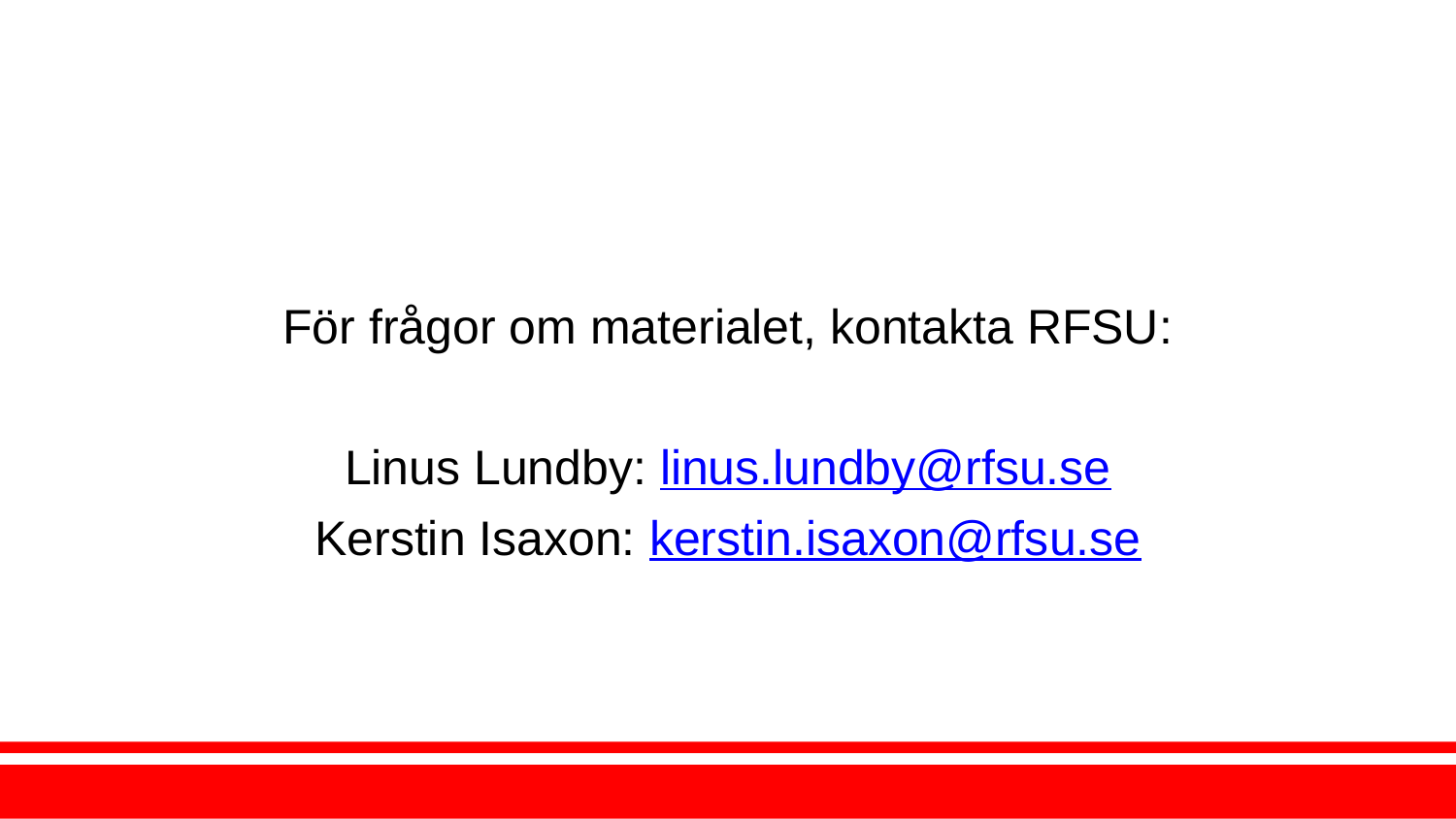

#

För frågor om materialet, kontakta RFSU:

Linus Lundby: linus.lundby@rfsu.se
Kerstin Isaxon: kerstin.isaxon@rfsu.se